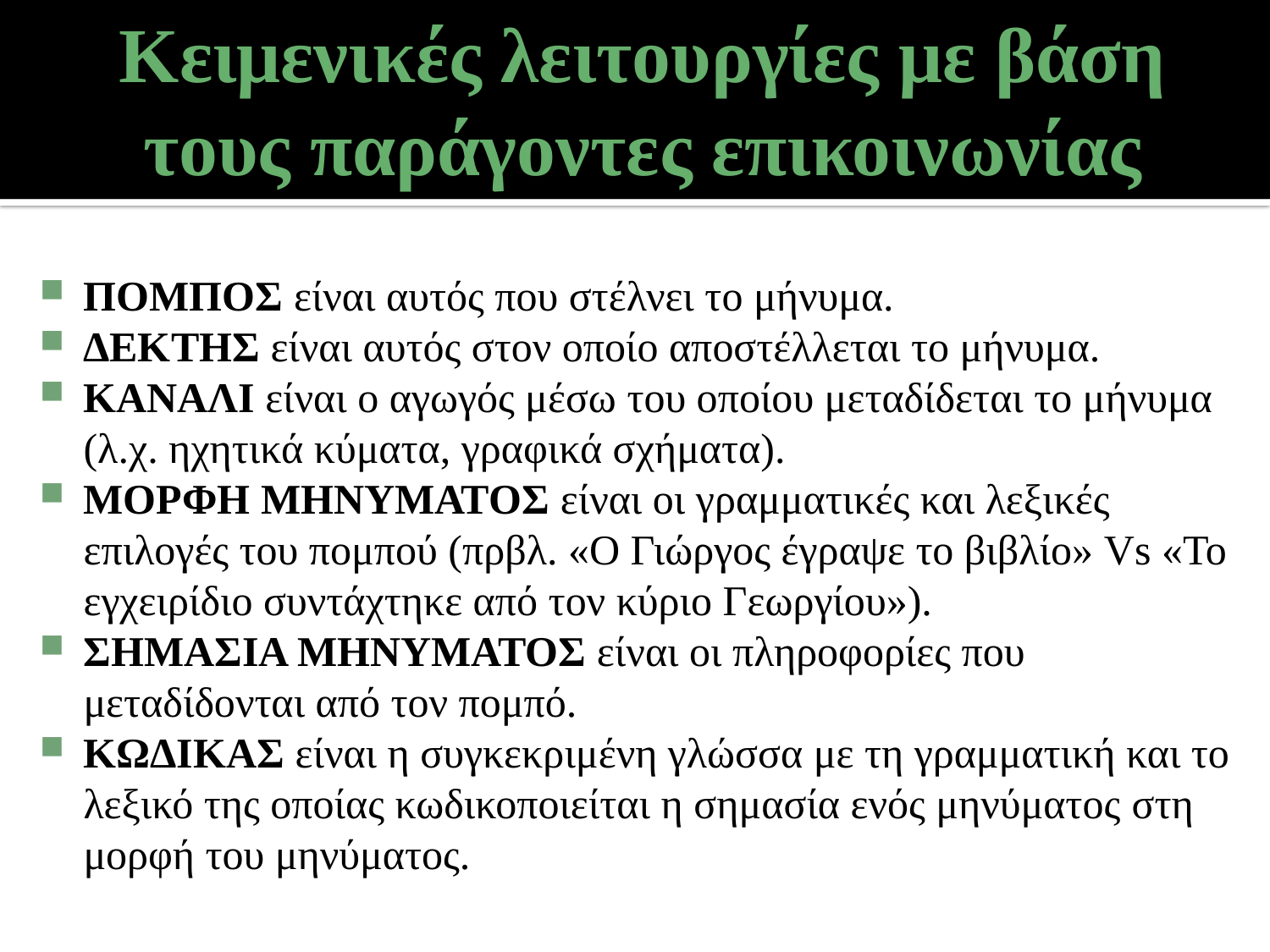

# Κειμενικές λειτουργίες με βάση τους παράγοντες επικοινωνίας
ΠΟΜΠΟΣ είναι αυτός που στέλνει το μήνυμα.
ΔΕΚΤΗΣ είναι αυτός στον οποίο αποστέλλεται το μήνυμα.
ΚΑΝΑΛΙ είναι ο αγωγός μέσω του οποίου μεταδίδεται το μήνυμα (λ.χ. ηχητικά κύματα, γραφικά σχήματα).
ΜΟΡΦΗ ΜΗΝΥΜΑΤΟΣ είναι οι γραμματικές και λεξικές επιλογές του πομπού (πρβλ. «Ο Γιώργος έγραψε το βιβλίο» Vs «Το εγχειρίδιο συντάχτηκε από τον κύριο Γεωργίου»).
ΣΗΜΑΣΙΑ ΜΗΝΥΜΑΤΟΣ είναι οι πληροφορίες που μεταδίδονται από τον πομπό.
ΚΩΔΙΚΑΣ είναι η συγκεκριμένη γλώσσα με τη γραμματική και το λεξικό της οποίας κωδικοποιείται η σημασία ενός μηνύματος στη μορφή του μηνύματος.